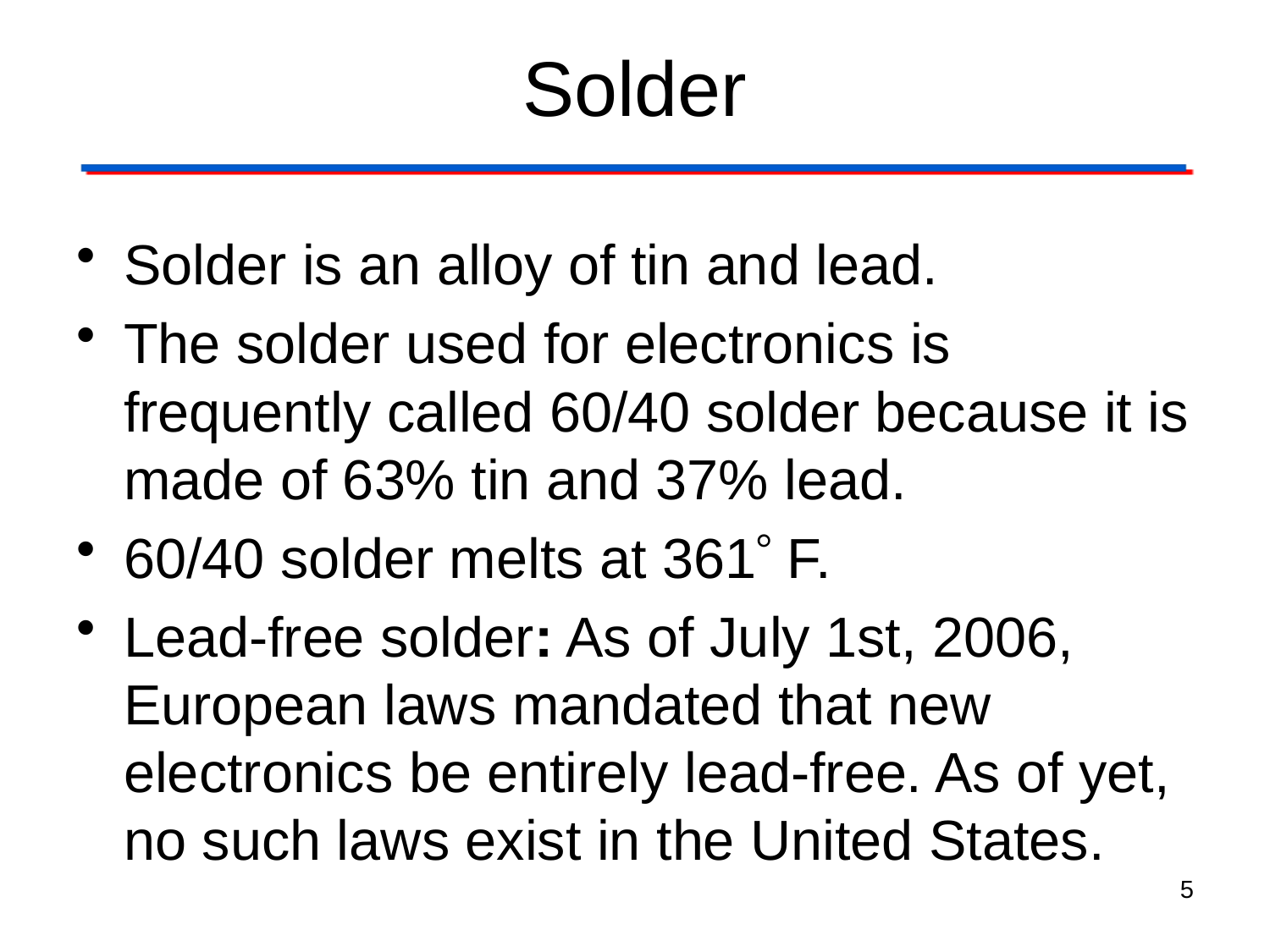

# Solder
Solder is an alloy of tin and lead.
The solder used for electronics is frequently called 60/40 solder because it is made of 63% tin and 37% lead.
60/40 solder melts at 361° F.
Lead-free solder: As of July 1st, 2006, European laws mandated that new electronics be entirely lead-free. As of yet, no such laws exist in the United States.
5